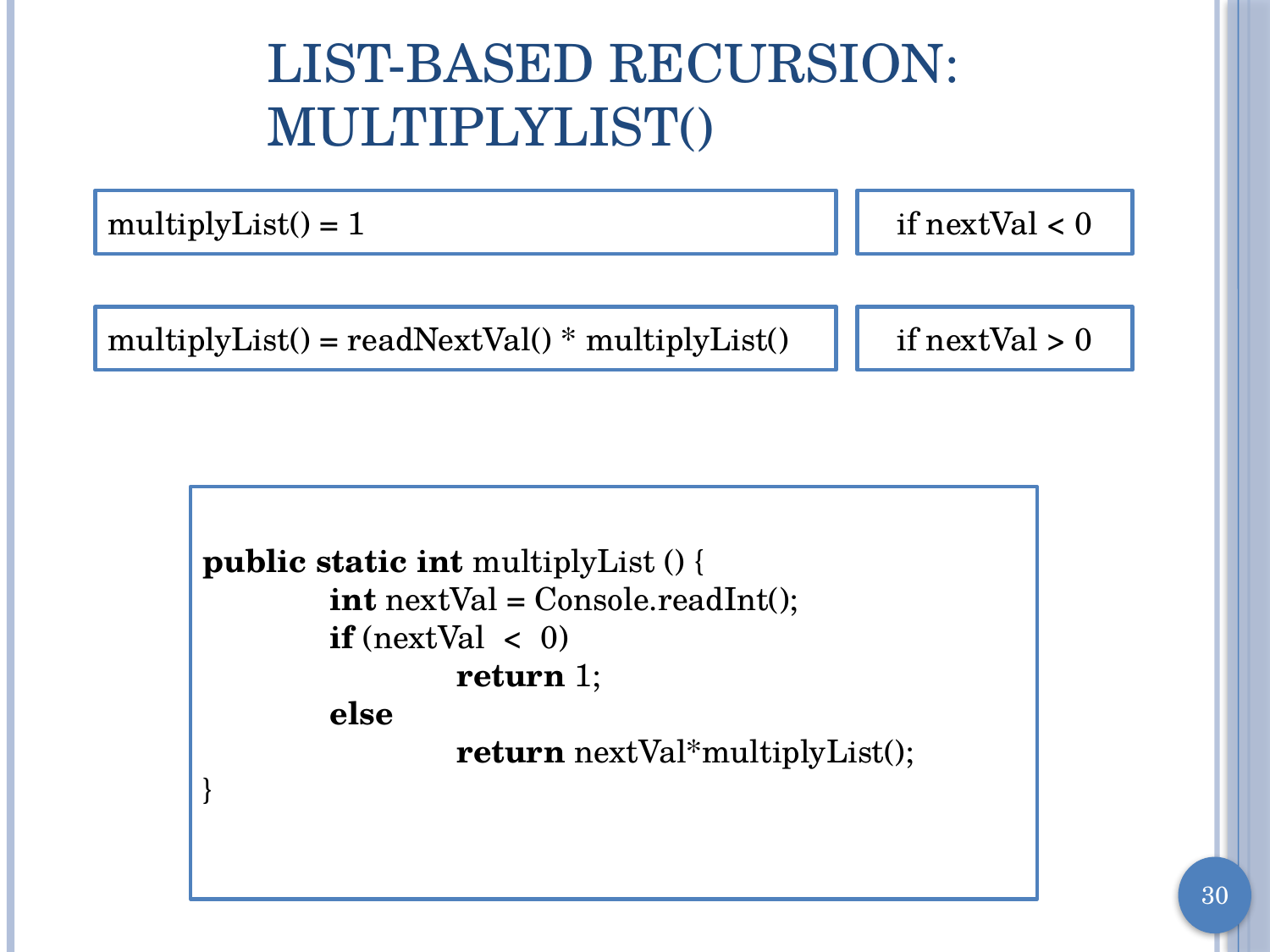

# List-based Recursion: multiplyList()
multiplyList() = 1
if nextVal < 0
multiplyList() = readNextVal() * multiplyList()
if nextVal > 0
public static int multiplyList () {
	int nextVal = Console.readInt();
	if (nextVal  <  0)
		return 1;
	else
		return nextVal*multiplyList();
}